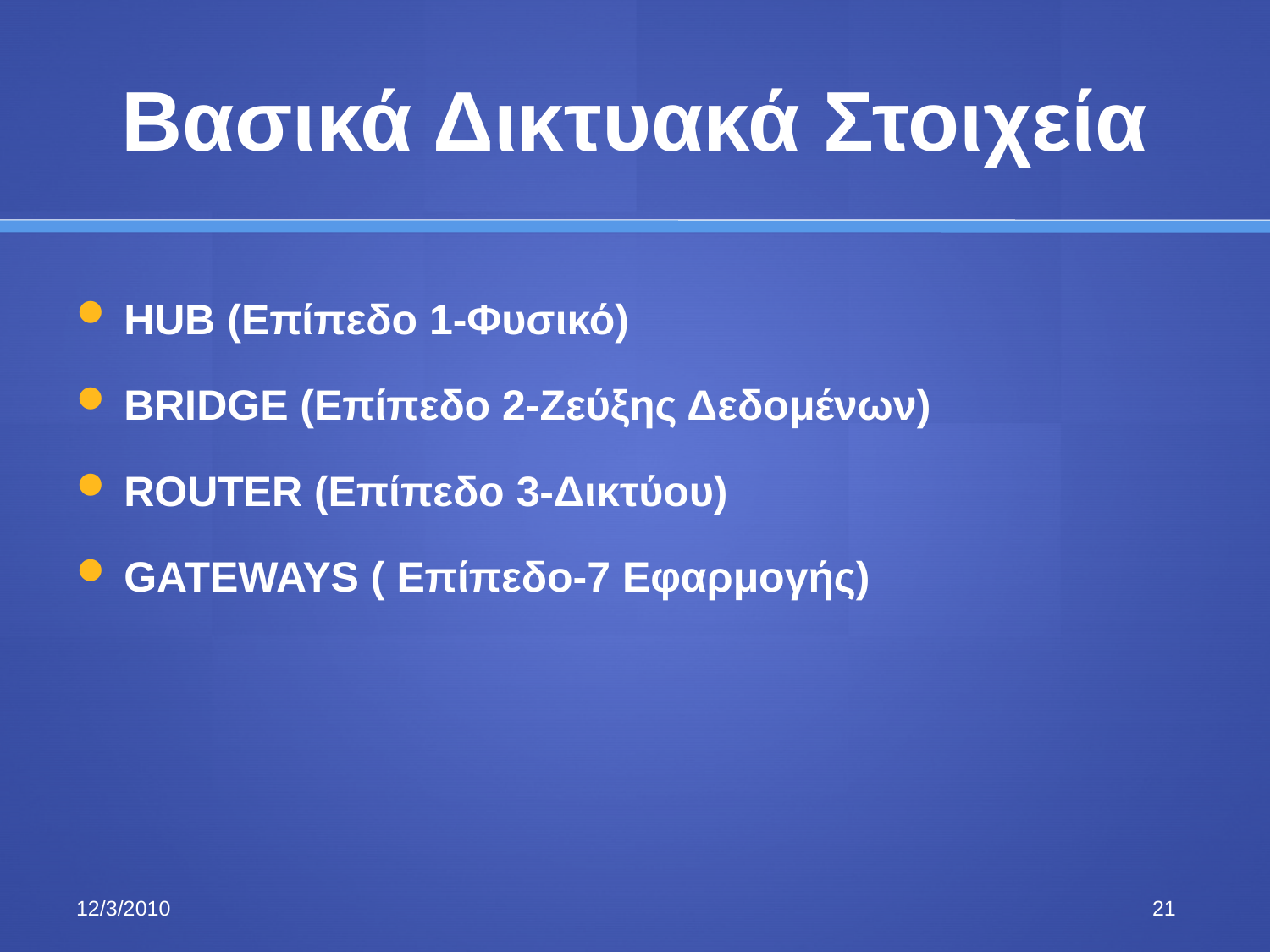

# Βασικά Δικτυακά Στοιχεία
HUB (Επίπεδο 1-Φυσικό)
BRIDGE (Επίπεδο 2-Ζεύξης Δεδομένων)
ROUTER (Επίπεδο 3-Δικτύου)
GATEWAYS ( Επίπεδο-7 Εφαρμογής)

12/3/2010
21